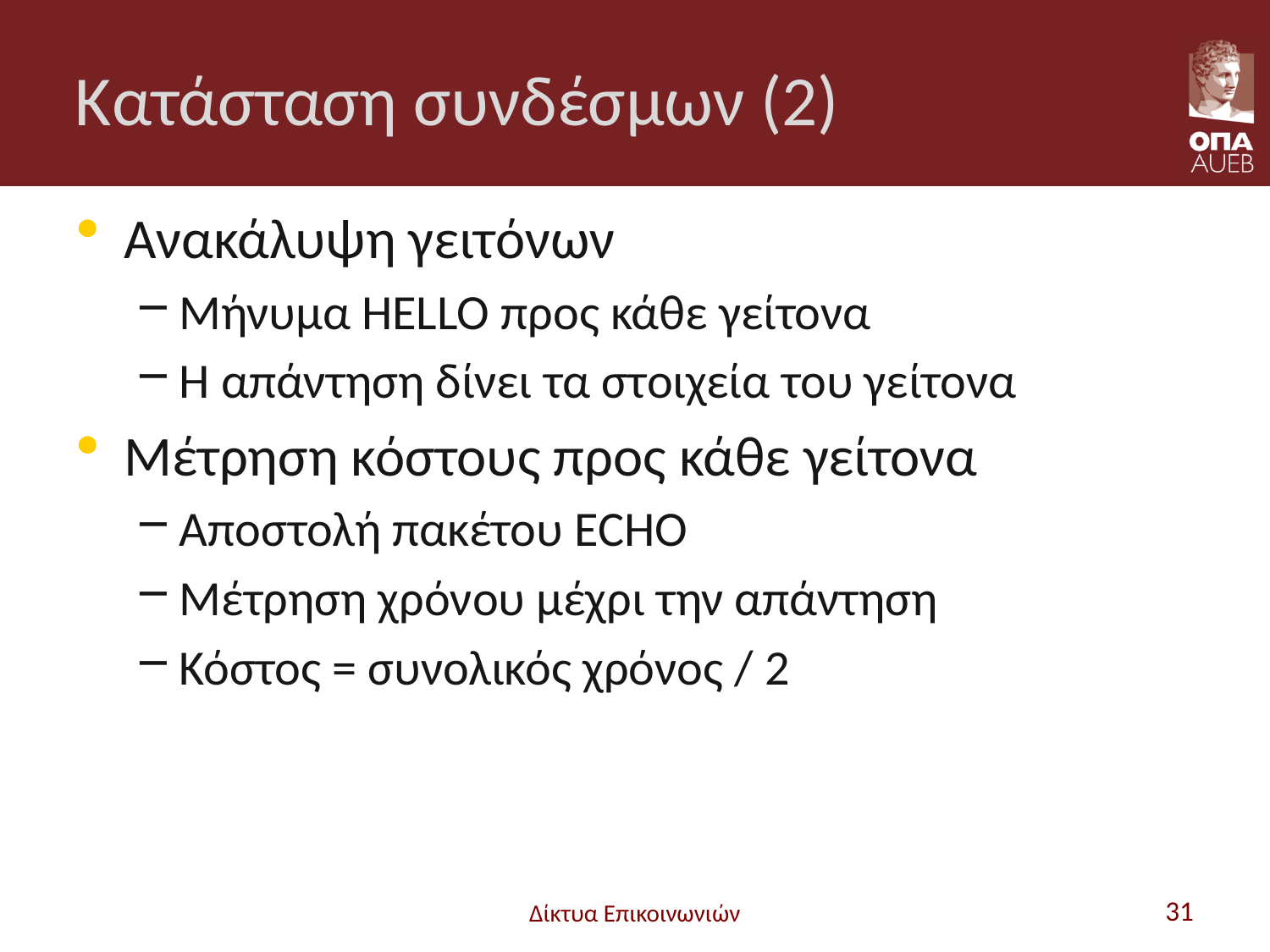

# Κατάσταση συνδέσμων (2)
Ανακάλυψη γειτόνων
Μήνυμα HELLO προς κάθε γείτονα
Η απάντηση δίνει τα στοιχεία του γείτονα
Μέτρηση κόστους προς κάθε γείτονα
Αποστολή πακέτου ECHO
Μέτρηση χρόνου μέχρι την απάντηση
Κόστος = συνολικός χρόνος / 2

Δίκτυα Επικοινωνιών
31